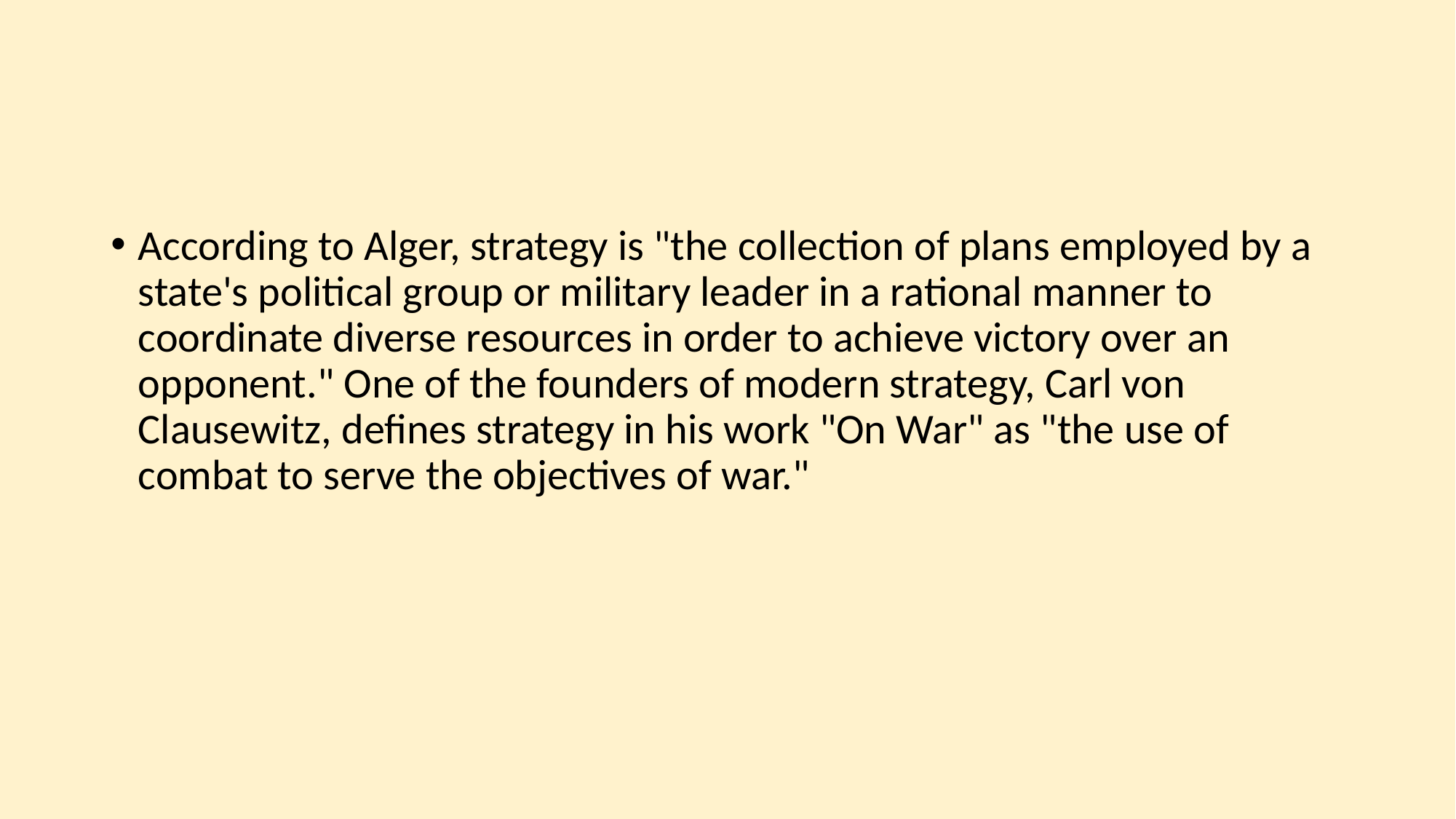

#
According to Alger, strategy is "the collection of plans employed by a state's political group or military leader in a rational manner to coordinate diverse resources in order to achieve victory over an opponent." One of the founders of modern strategy, Carl von Clausewitz, defines strategy in his work "On War" as "the use of combat to serve the objectives of war."